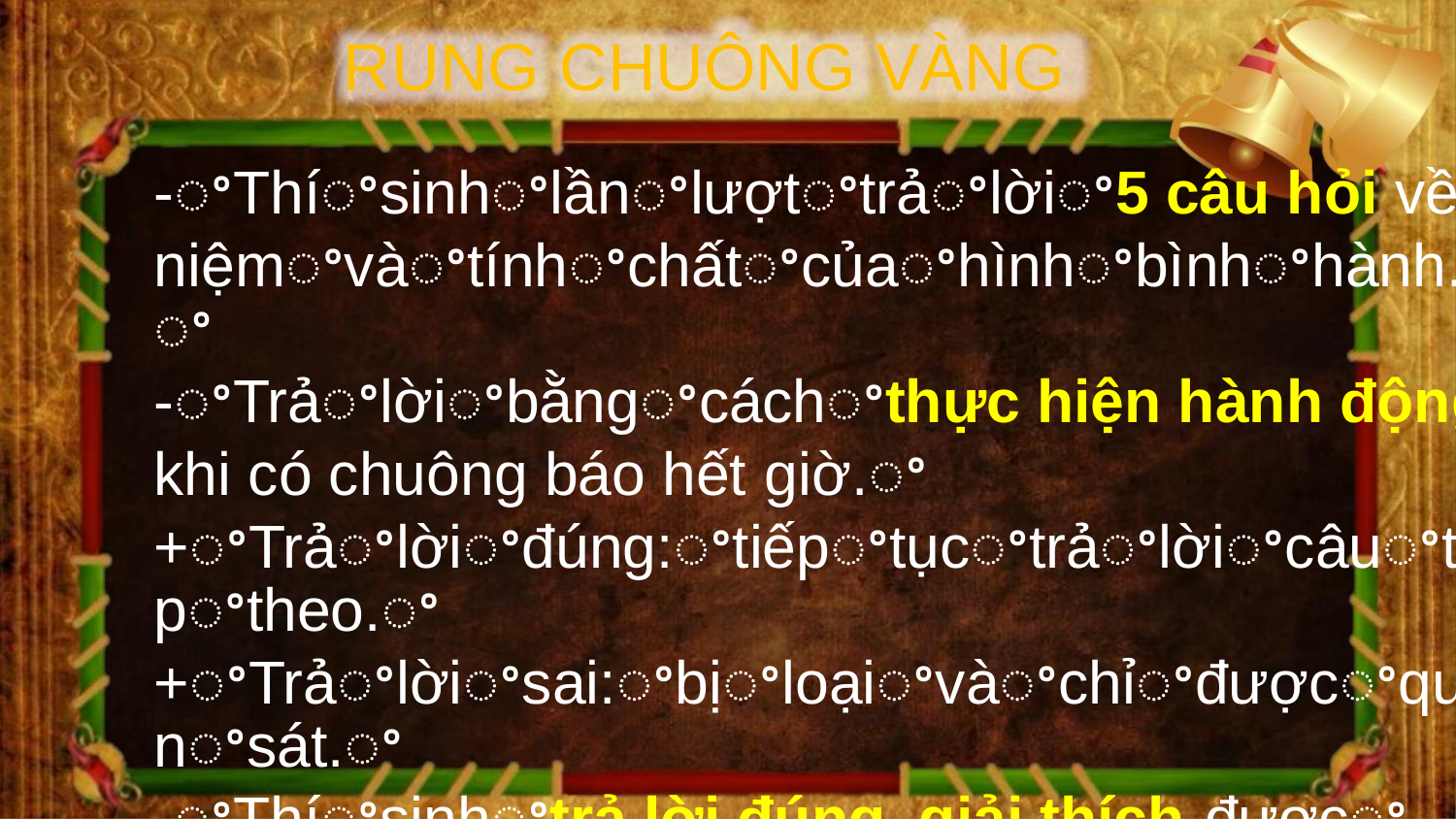

RUNG CHUÔNG VÀNG
-ꢀThíꢀsinhꢀlầnꢀlượtꢀtrảꢀlờiꢀ5 câu hỏi về
niệmꢀvàꢀtínhꢀchấtꢀcủaꢀhìnhꢀbìnhꢀhành.ꢀ
-ꢀTrảꢀlờiꢀbằngꢀcáchꢀthực hiện hành động
khi có chuông báo hết giờ.ꢀ
+ꢀTrảꢀlờiꢀđúng:ꢀtiếpꢀtụcꢀtrảꢀlờiꢀcâuꢀtiếpꢀtheo.ꢀ
+ꢀTrảꢀlờiꢀsai:ꢀbịꢀloạiꢀvàꢀchỉꢀđượcꢀquanꢀsát.ꢀ
-ꢀThíꢀsinhꢀtrả lời đúng, giải thích đượcꢀ
câuꢀhỏiꢀcuốiꢀlàꢀngườiꢀchiếnꢀthắng.